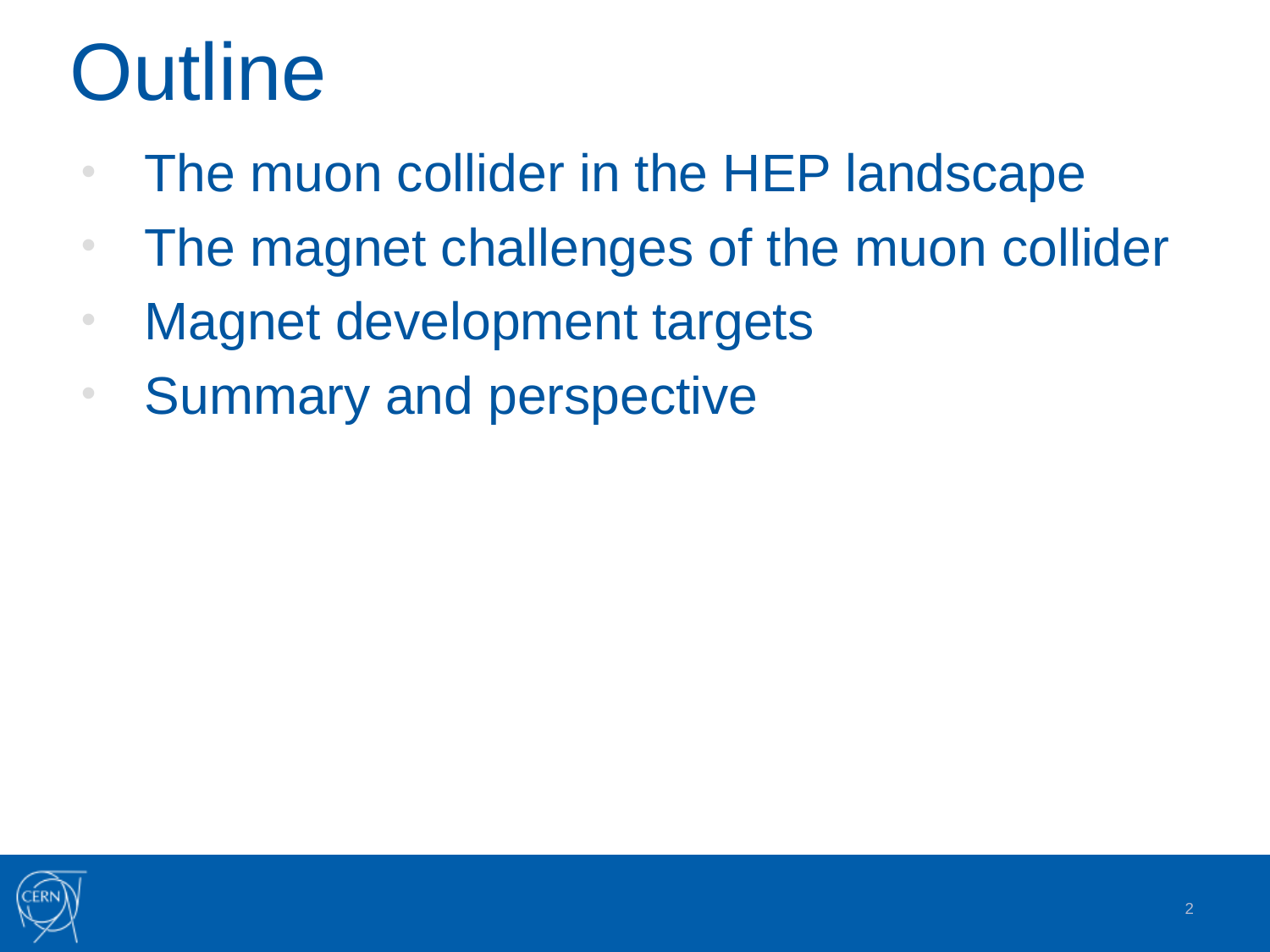

# Outline
The muon collider in the HEP landscape
The magnet challenges of the muon collider
Magnet development targets
Summary and perspective
2